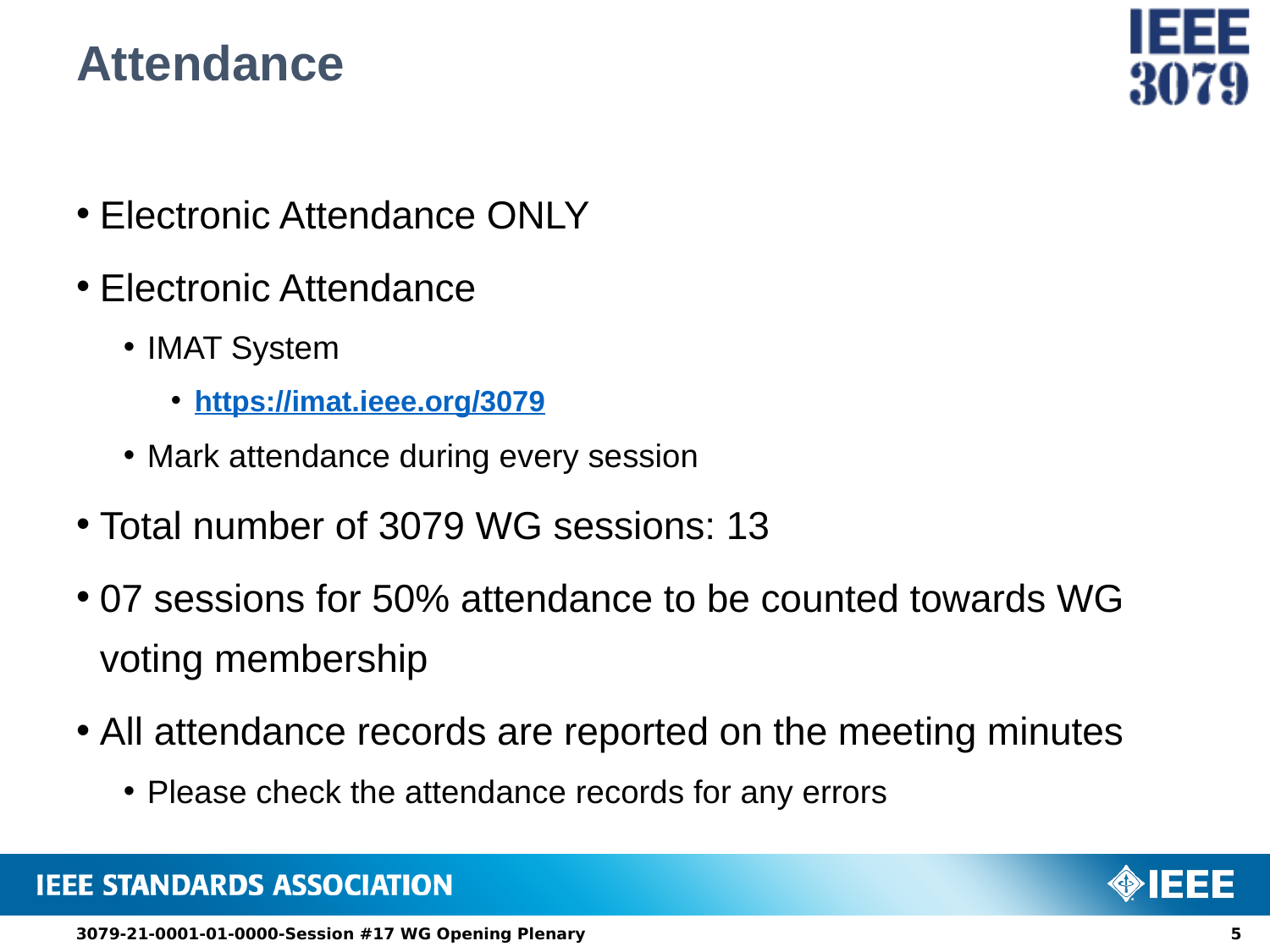

# Attendance
Electronic Attendance ONLY
Electronic Attendance
IMAT System
https://imat.ieee.org/3079
Mark attendance during every session
Total number of 3079 WG sessions: 13
07 sessions for 50% attendance to be counted towards WG voting membership
All attendance records are reported on the meeting minutes
Please check the attendance records for any errors
3079-21-0001-01-0000-Session #17 WG Opening Plenary
5